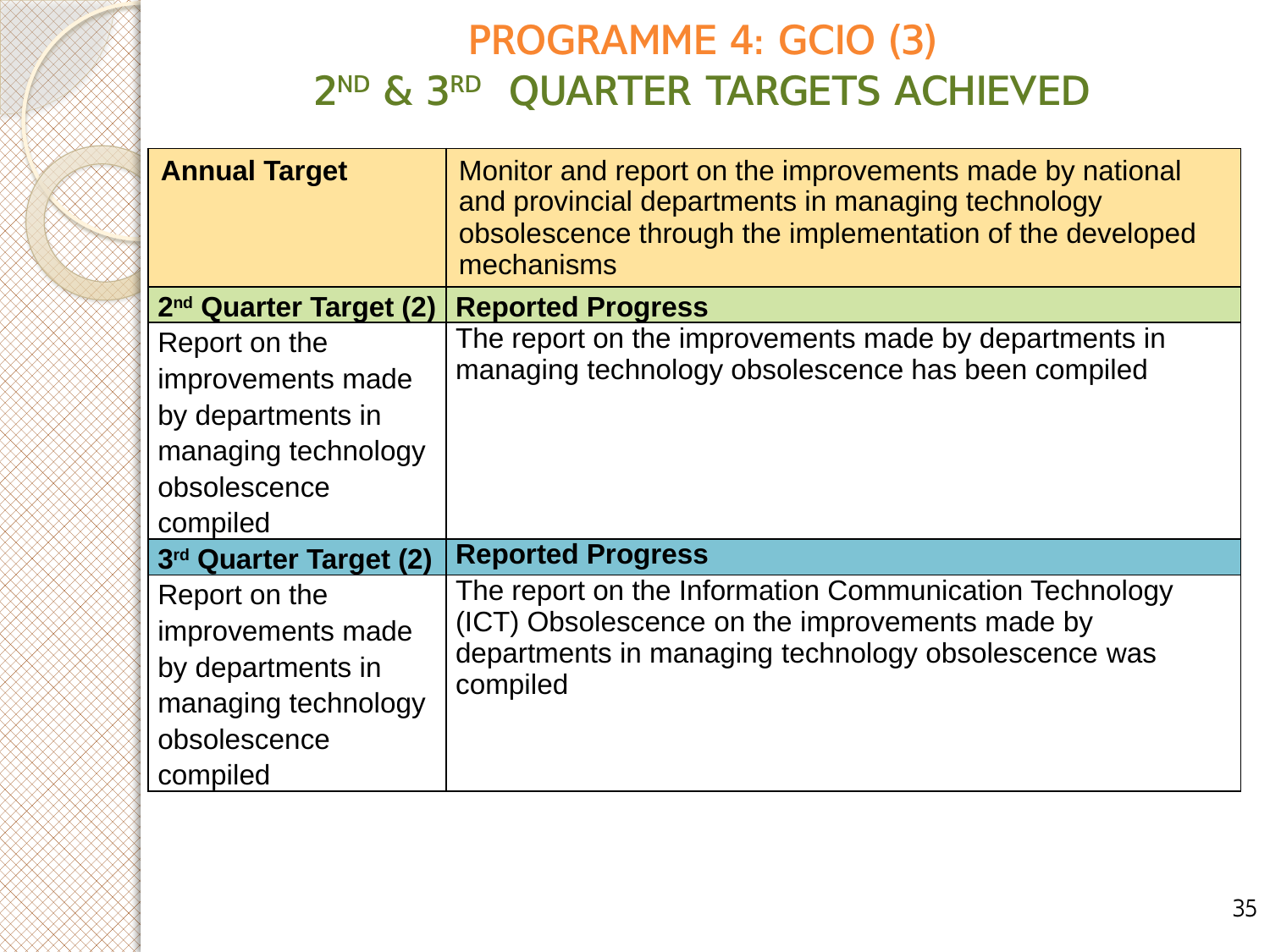

# PROGRAMME 4: GCIO (3) 2ND & 3RD  QUARTER TARGETS ACHIEVED
| Annual Target | Monitor and report on the improvements made by national and provincial departments in managing technology obsolescence through the implementation of the developed mechanisms |
| --- | --- |
| 2nd Quarter Target (2) | Reported Progress |
| Report on the improvements made by departments in managing technology obsolescence compiled | The report on the improvements made by departments in managing technology obsolescence has been compiled |
| 3rd Quarter Target (2) | Reported Progress |
| Report on the improvements made by departments in managing technology obsolescence compiled | The report on the Information Communication Technology (ICT) Obsolescence on the improvements made by departments in managing technology obsolescence was compiled |
35